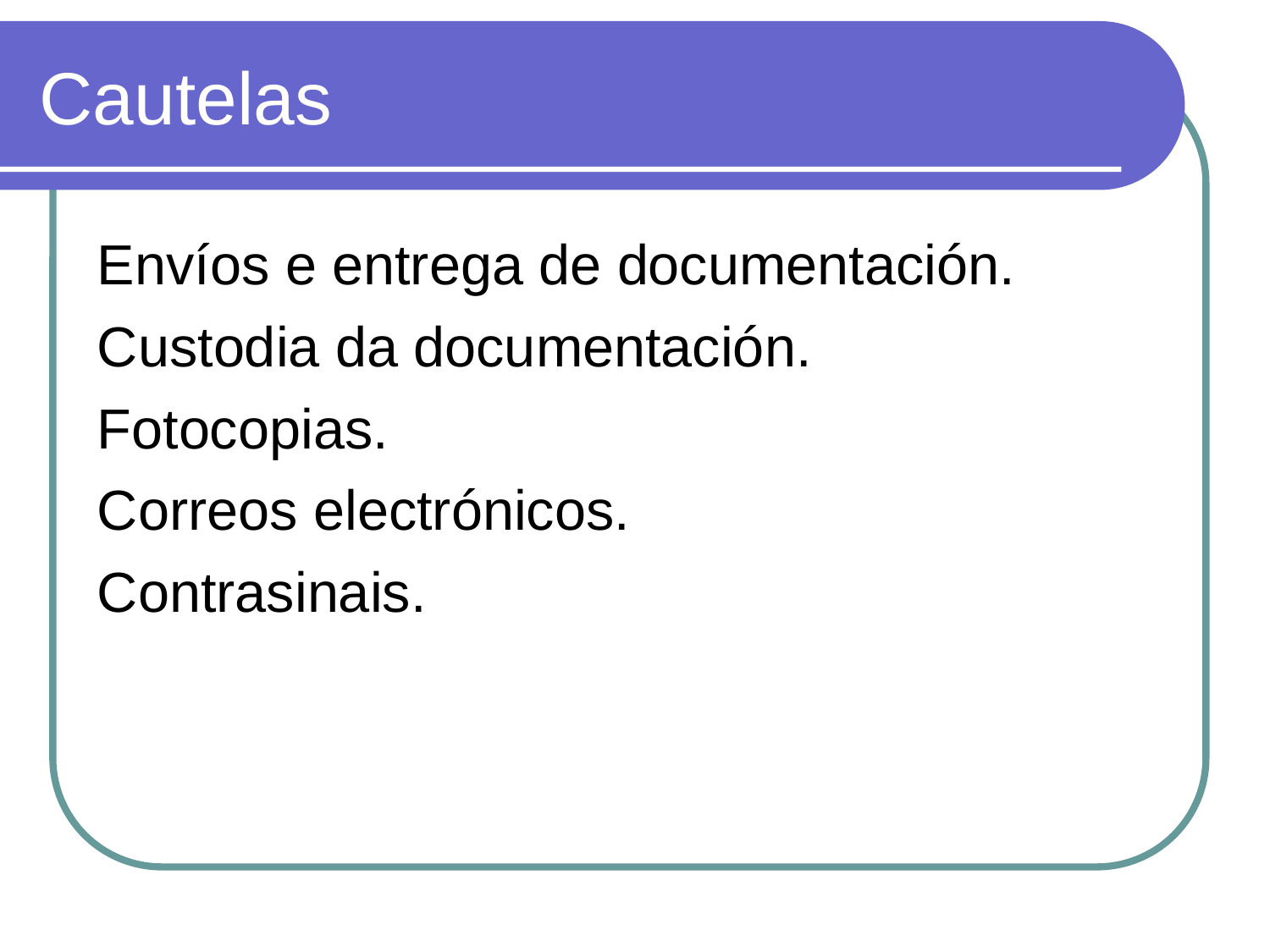

Cautelas
Envíos e entrega de documentación.
Custodia da documentación.
Fotocopias.
Correos electrónicos.
Contrasinais.